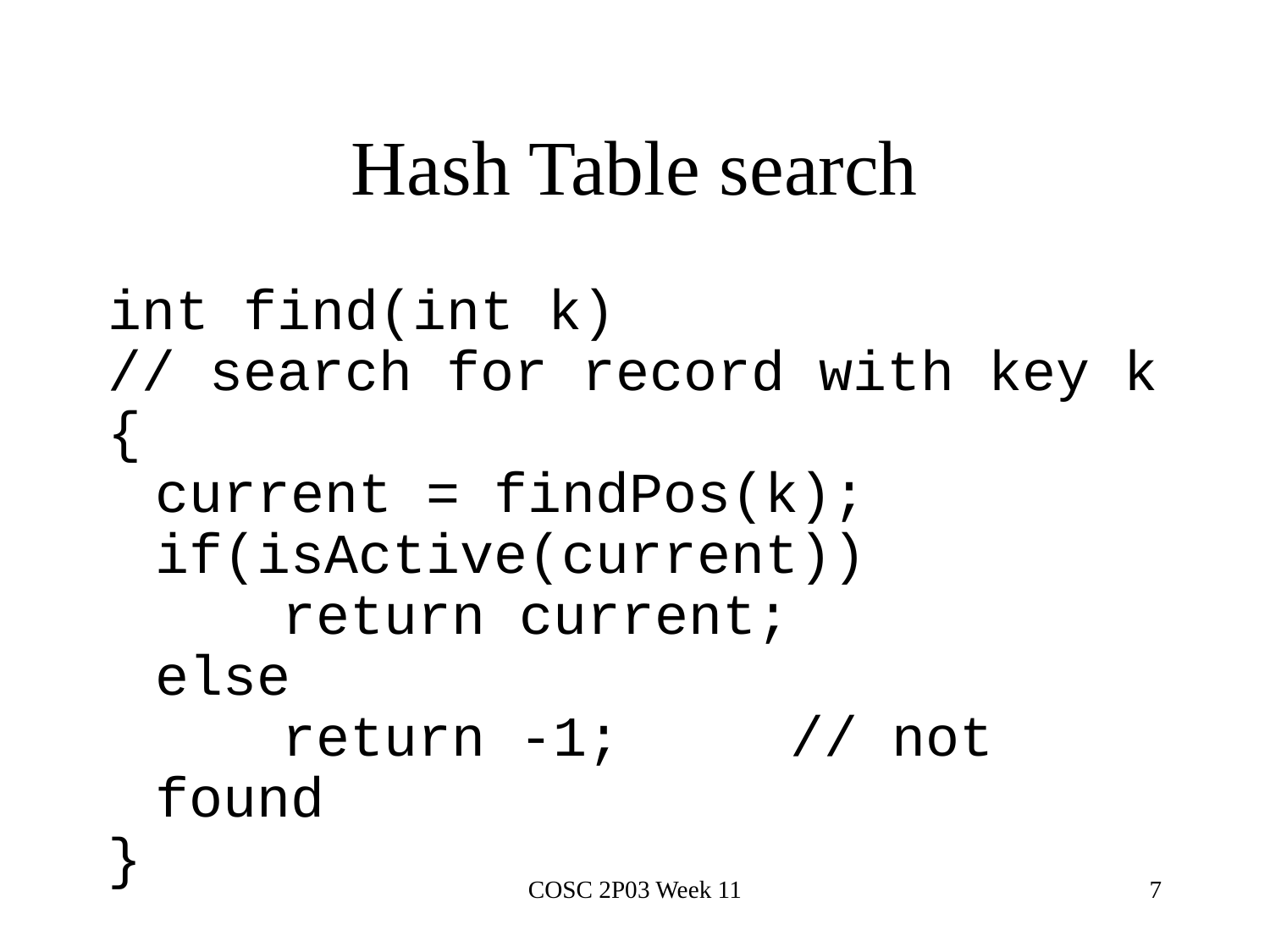

# Hash Table search
int find(int k)
// search for record with key k
{
	current = findPos(k);
	if(isActive(current))
		return current;
	else
		return -1; 		// not found
}
COSC 2P03 Week 11
7